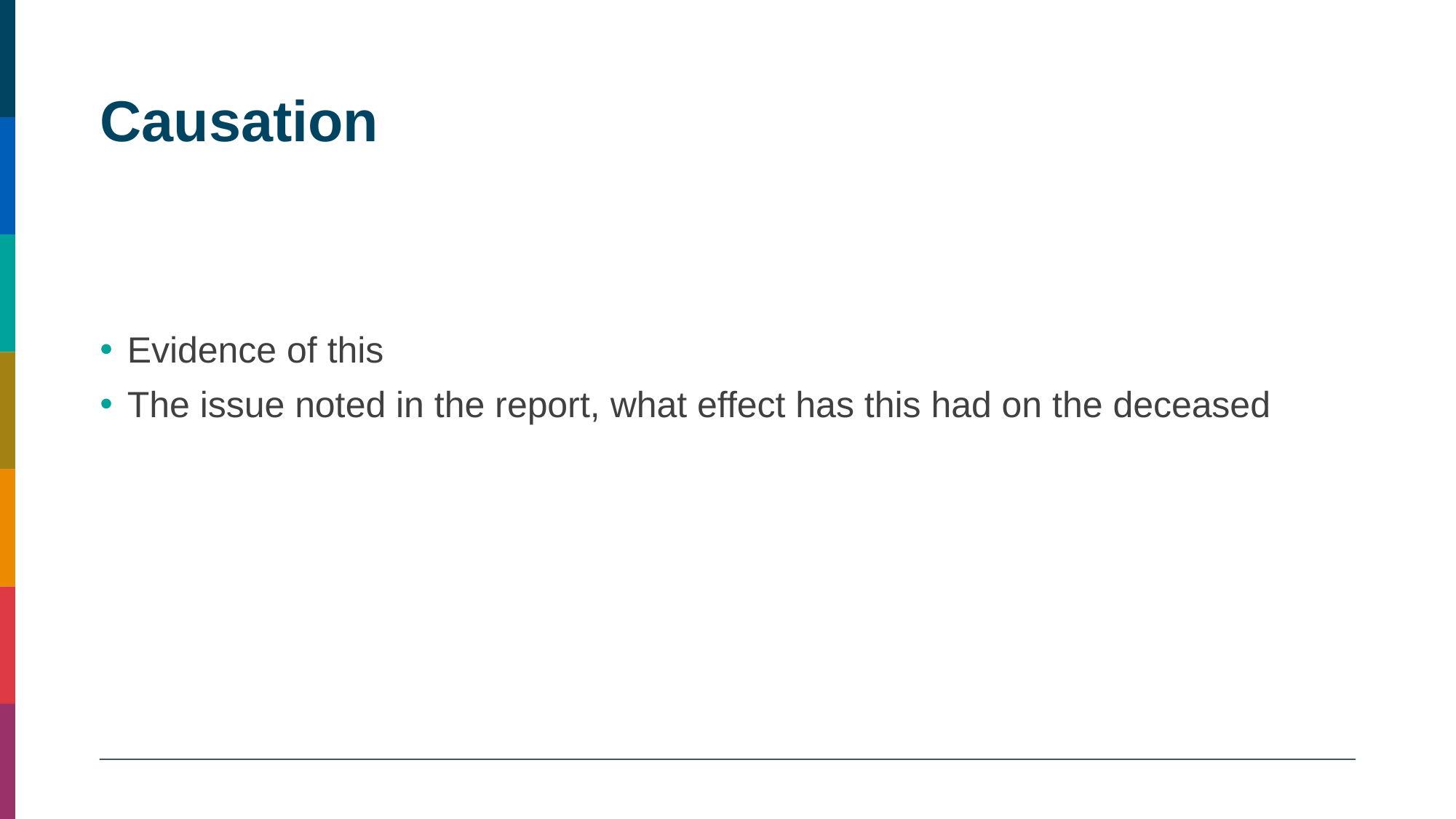

# Causation

Evidence of this
The issue noted in the report, what effect has this had on the deceased